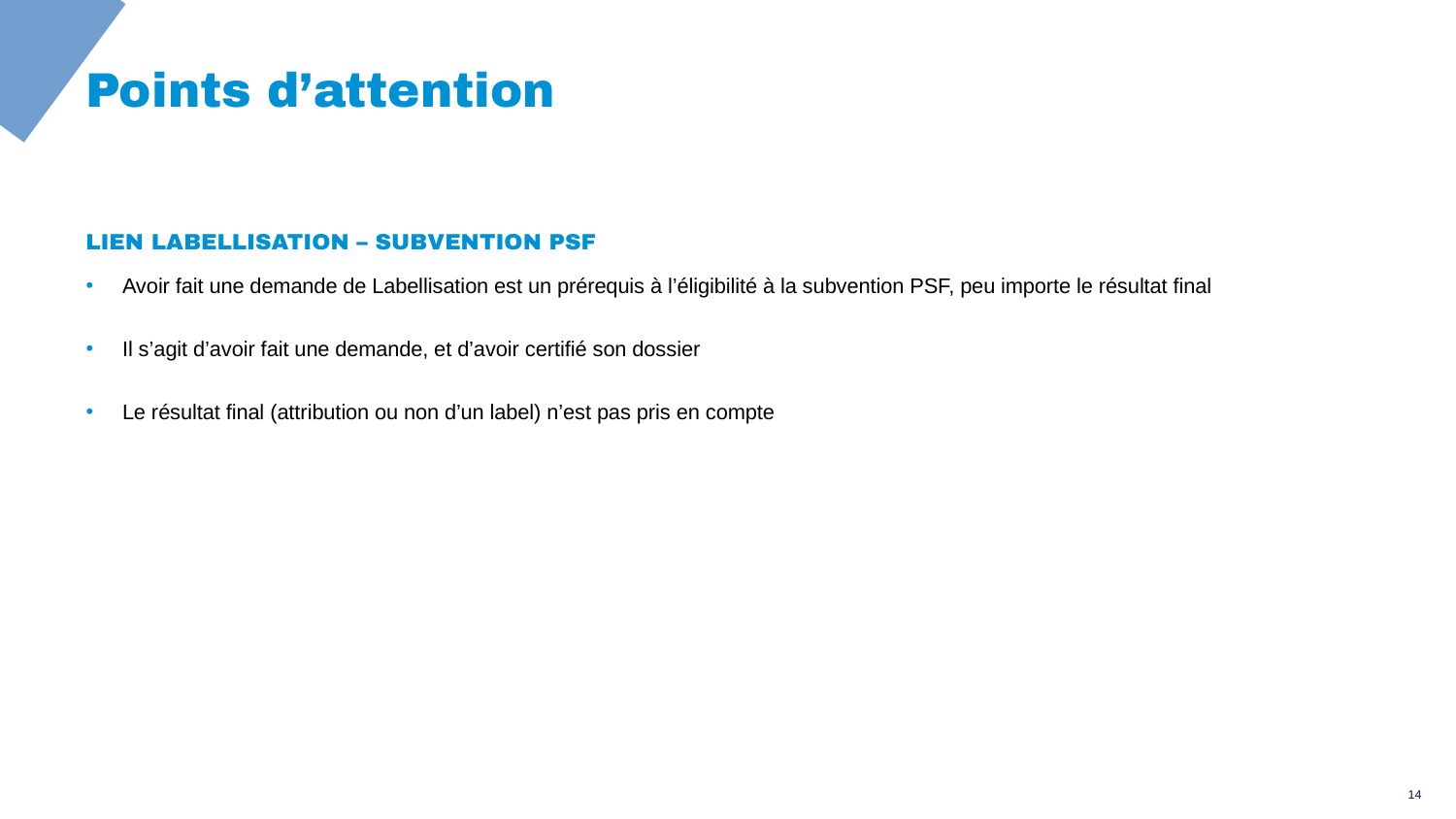

# Points d’attention
Lien LABELLISATION – Subvention PSF
Avoir fait une demande de Labellisation est un prérequis à l’éligibilité à la subvention PSF, peu importe le résultat final

Il s’agit d’avoir fait une demande, et d’avoir certifié son dossier

Le résultat final (attribution ou non d’un label) n’est pas pris en compte